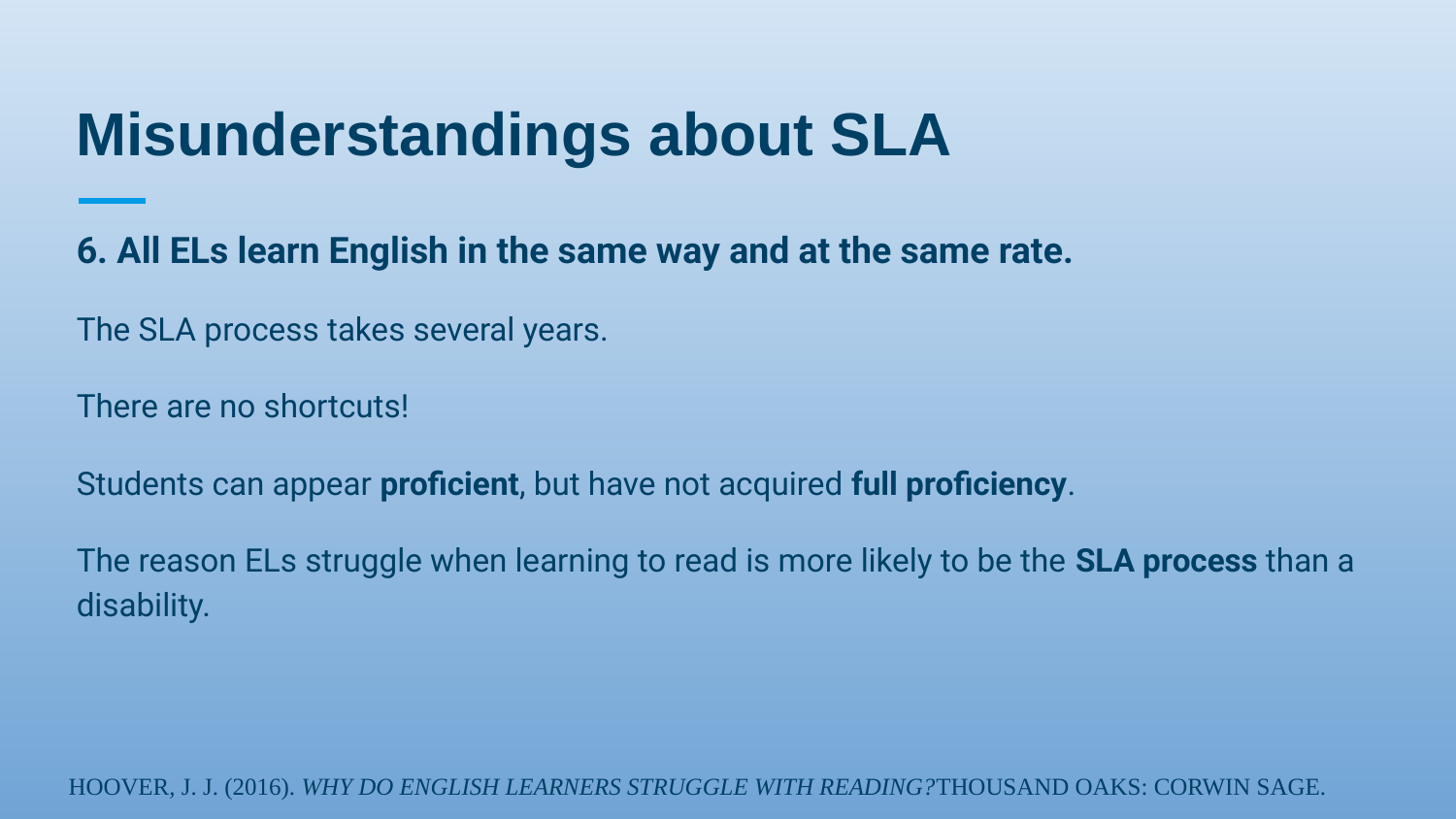

# Misunderstandings about SLA
6. All ELs learn English in the same way and at the same rate.
The SLA process takes several years.
There are no shortcuts!
Students can appear proficient, but have not acquired full proficiency.
The reason ELs struggle when learning to read is more likely to be the SLA process than a disability.
HOOVER, J. J. (2016). WHY DO ENGLISH LEARNERS STRUGGLE WITH READING?THOUSAND OAKS: CORWIN SAGE.